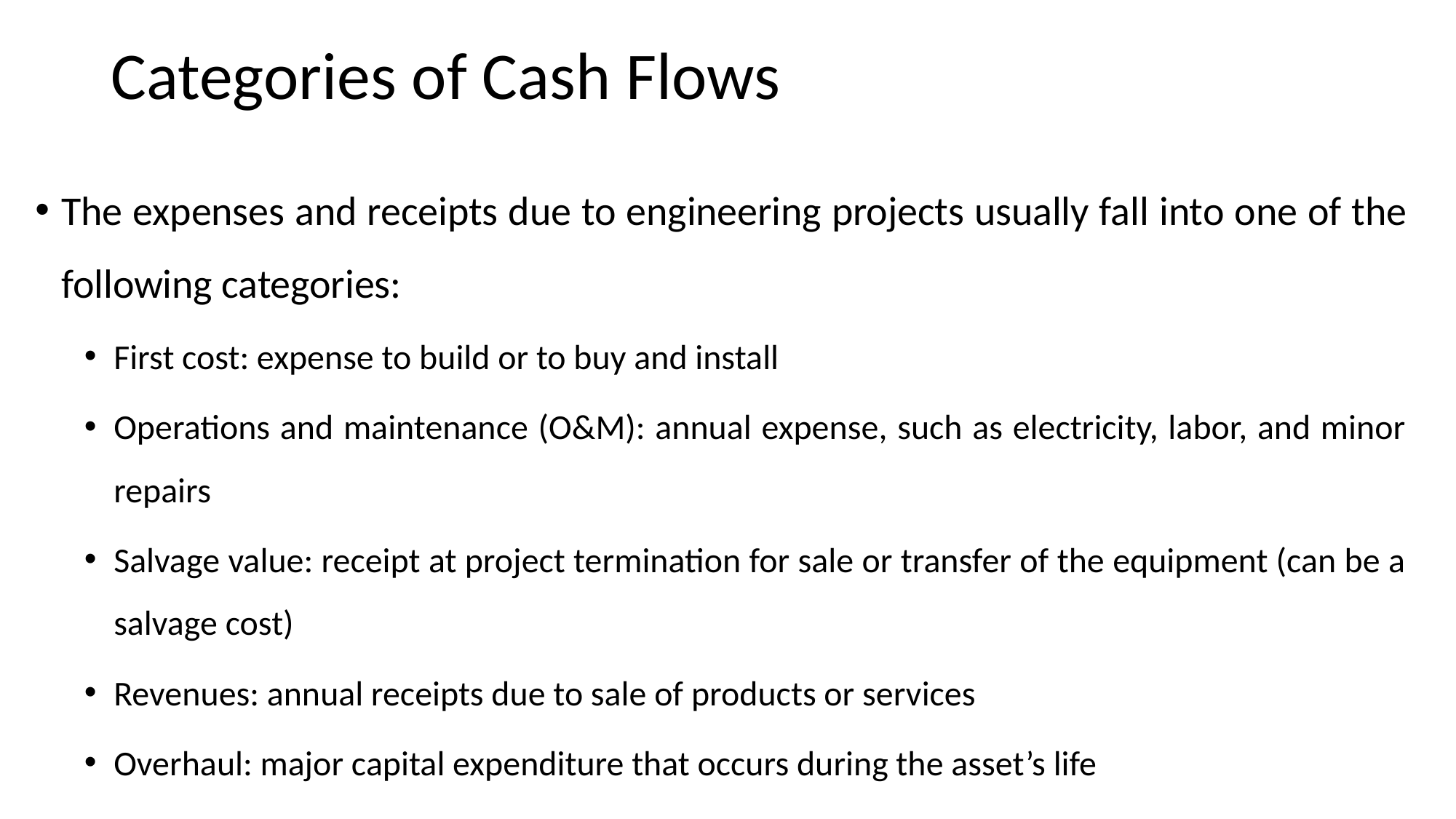

# Categories of Cash Flows
The expenses and receipts due to engineering projects usually fall into one of the following categories:
First cost: expense to build or to buy and install
Operations and maintenance (O&M): annual expense, such as electricity, labor, and minor repairs
Salvage value: receipt at project termination for sale or transfer of the equipment (can be a salvage cost)
Revenues: annual receipts due to sale of products or services
Overhaul: major capital expenditure that occurs during the asset’s life